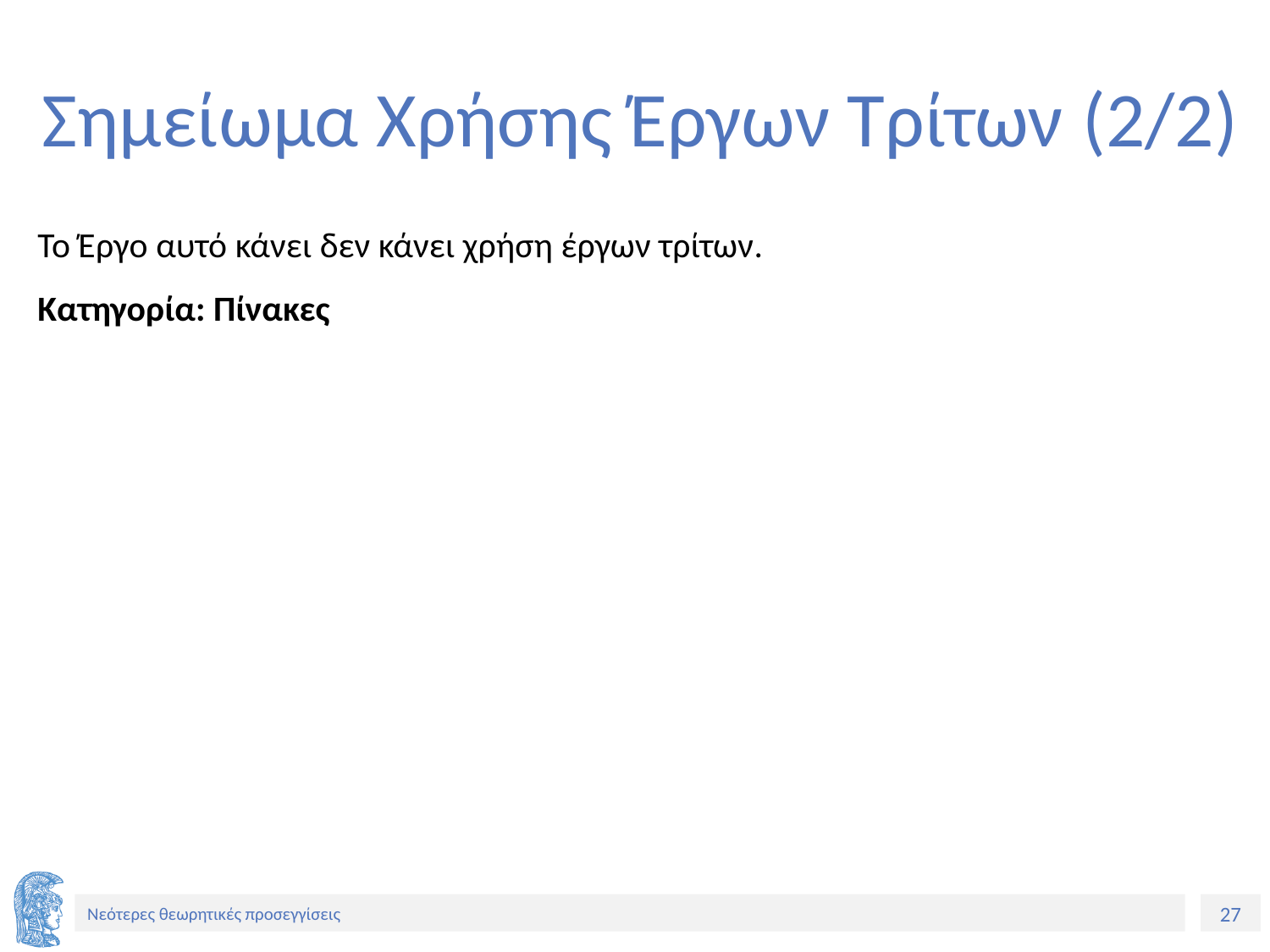

# Σημείωμα Χρήσης Έργων Τρίτων (2/2)
Το Έργο αυτό κάνει δεν κάνει χρήση έργων τρίτων.
Κατηγορία: Πίνακες